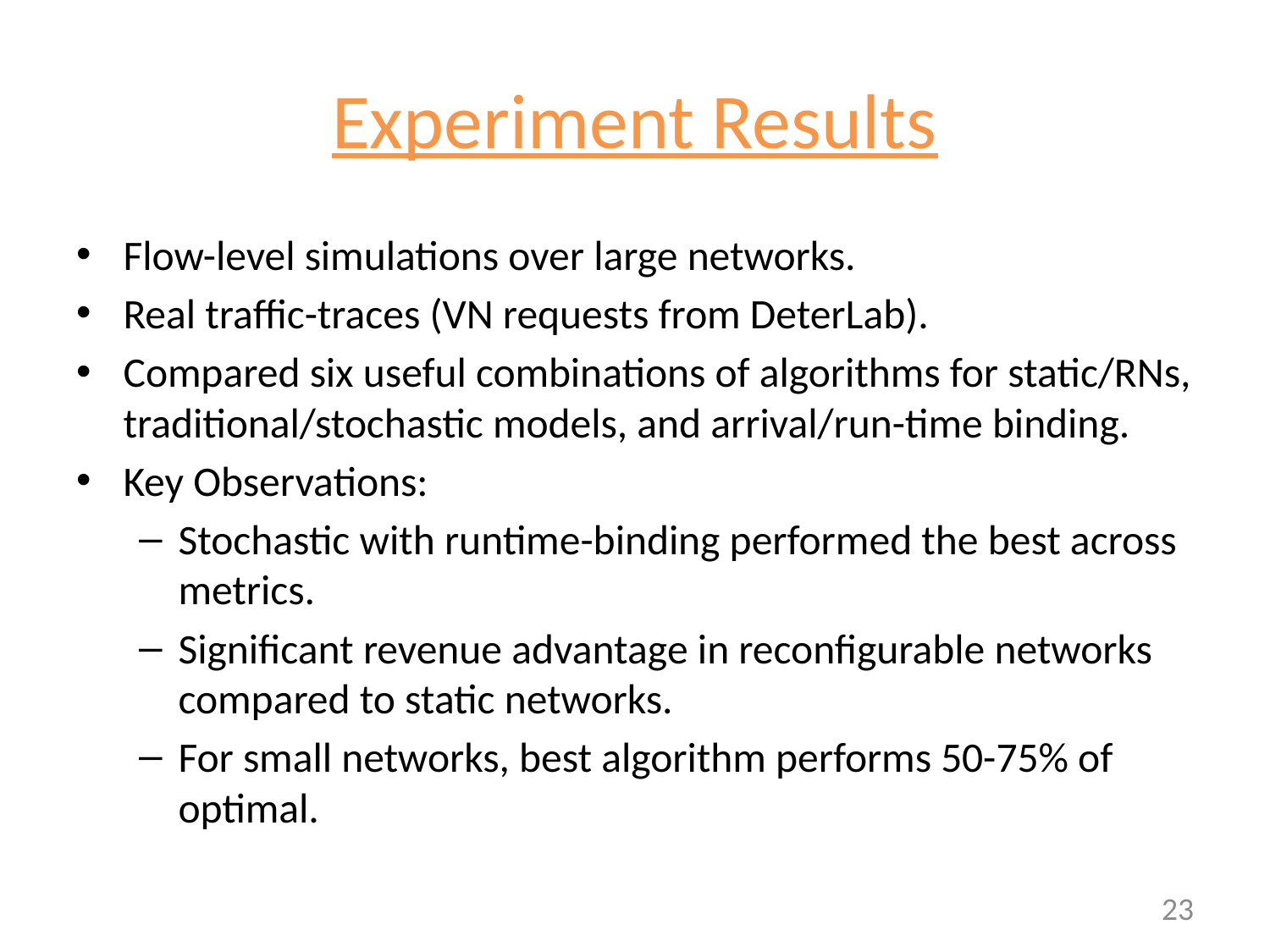

# Experiment Results
Flow-level simulations over large networks.
Real traffic-traces (VN requests from DeterLab).
Compared six useful combinations of algorithms for static/RNs, traditional/stochastic models, and arrival/run-time binding.
Key Observations:
Stochastic with runtime-binding performed the best across metrics.
Significant revenue advantage in reconfigurable networks compared to static networks.
For small networks, best algorithm performs 50-75% of optimal.

23